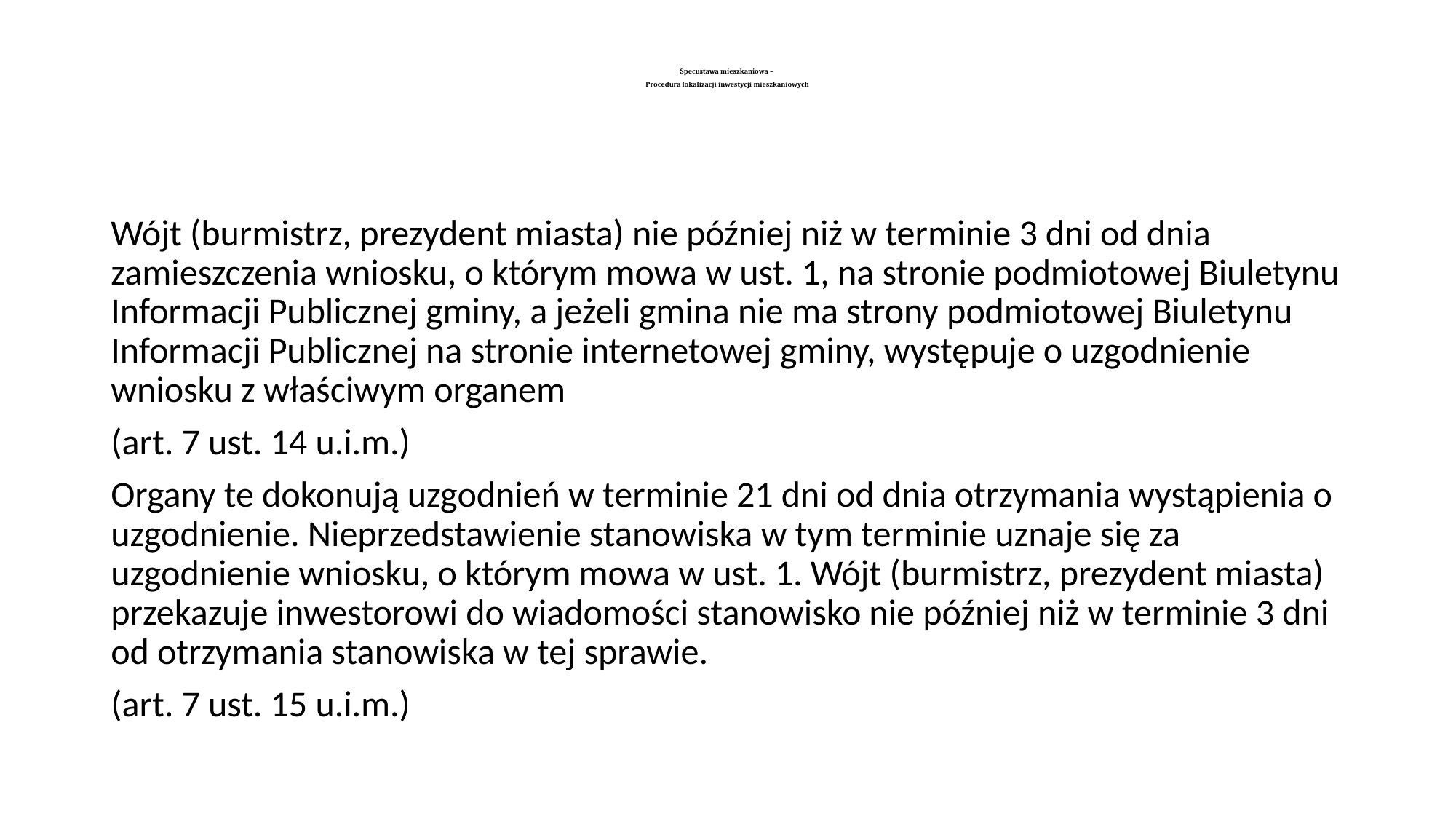

# Specustawa mieszkaniowa – Procedura lokalizacji inwestycji mieszkaniowych
Wójt (burmistrz, prezydent miasta) nie później niż w terminie 3 dni od dnia zamieszczenia wniosku, o którym mowa w ust. 1, na stronie podmiotowej Biuletynu Informacji Publicznej gminy, a jeżeli gmina nie ma strony podmiotowej Biuletynu Informacji Publicznej na stronie internetowej gminy, występuje o uzgodnienie wniosku z właściwym organem
(art. 7 ust. 14 u.i.m.)
Organy te dokonują uzgodnień w terminie 21 dni od dnia otrzymania wystąpienia o uzgodnienie. Nieprzedstawienie stanowiska w tym terminie uznaje się za uzgodnienie wniosku, o którym mowa w ust. 1. Wójt (burmistrz, prezydent miasta) przekazuje inwestorowi do wiadomości stanowisko nie później niż w terminie 3 dni od otrzymania stanowiska w tej sprawie.
(art. 7 ust. 15 u.i.m.)